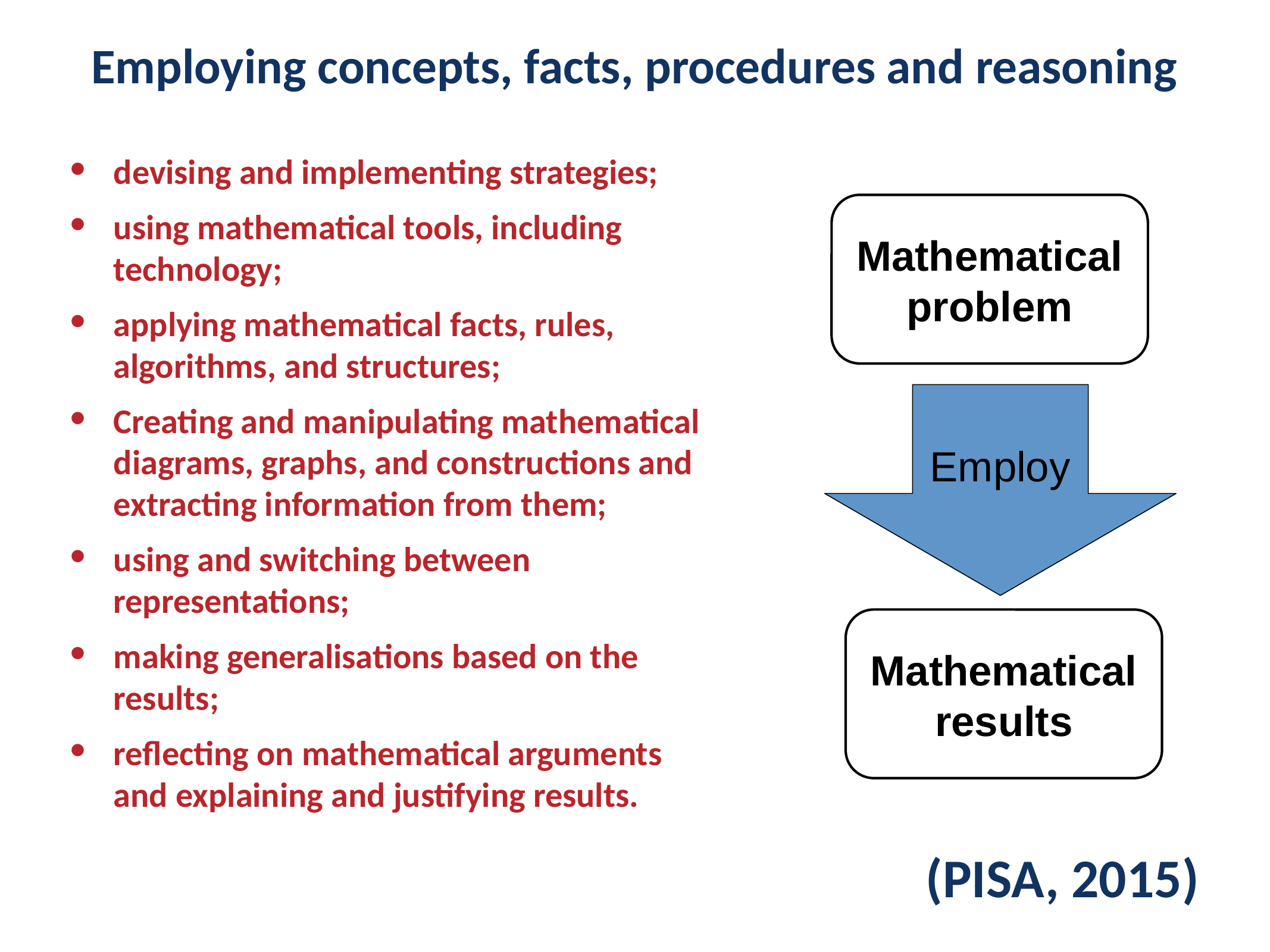

# Employing concepts, facts, procedures and reasoning
devising and implementing strategies;
using mathematical tools, including technology;
applying mathematical facts, rules, algorithms, and structures;
Creating and manipulating mathematical diagrams, graphs, and constructions and extracting information from them;
using and switching between representations;
making generalisations based on the results;
reflecting on mathematical arguments and explaining and justifying results.

Mathematical problem

Employ

Mathematical results
(PISA, 2015)